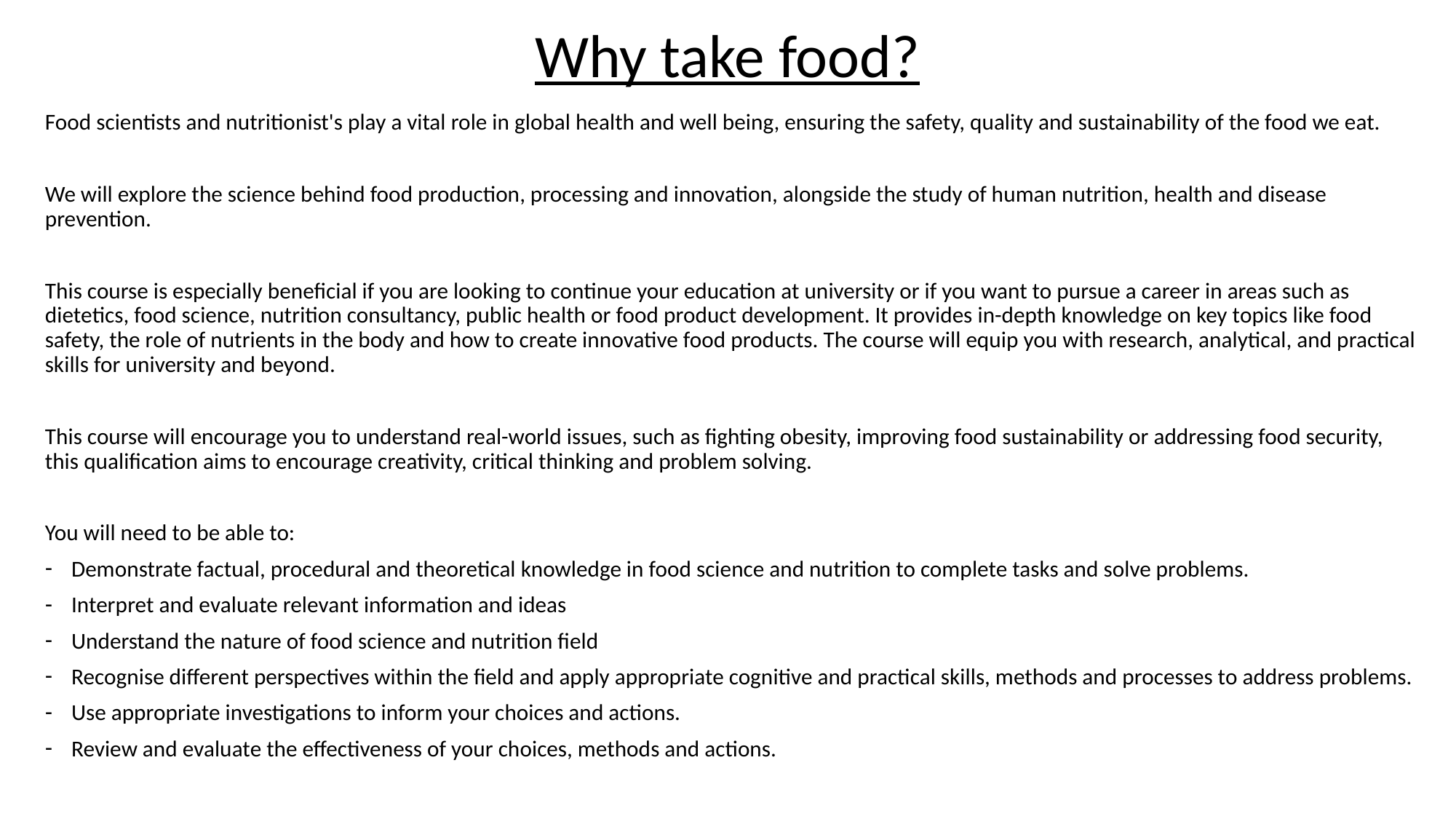

# Why take food?
Food scientists and nutritionist's play a vital role in global health and well being, ensuring the safety, quality and sustainability of the food we eat.

We will explore the science behind food production, processing and innovation, alongside the study of human nutrition, health and disease prevention.

This course is especially beneficial if you are looking to continue your education at university or if you want to pursue a career in areas such as dietetics, food science, nutrition consultancy, public health or food product development. It provides in-depth knowledge on key topics like food safety, the role of nutrients in the body and how to create innovative food products. The course will equip you with research, analytical, and practical skills for university and beyond.

This course will encourage you to understand real-world issues, such as fighting obesity, improving food sustainability or addressing food security, this qualification aims to encourage creativity, critical thinking and problem solving.

You will need to be able to:
Demonstrate factual, procedural and theoretical knowledge in food science and nutrition to complete tasks and solve problems.
Interpret and evaluate relevant information and ideas
Understand the nature of food science and nutrition field
Recognise different perspectives within the field and apply appropriate cognitive and practical skills, methods and processes to address problems.
Use appropriate investigations to inform your choices and actions.
Review and evaluate the effectiveness of your choices, methods and actions.